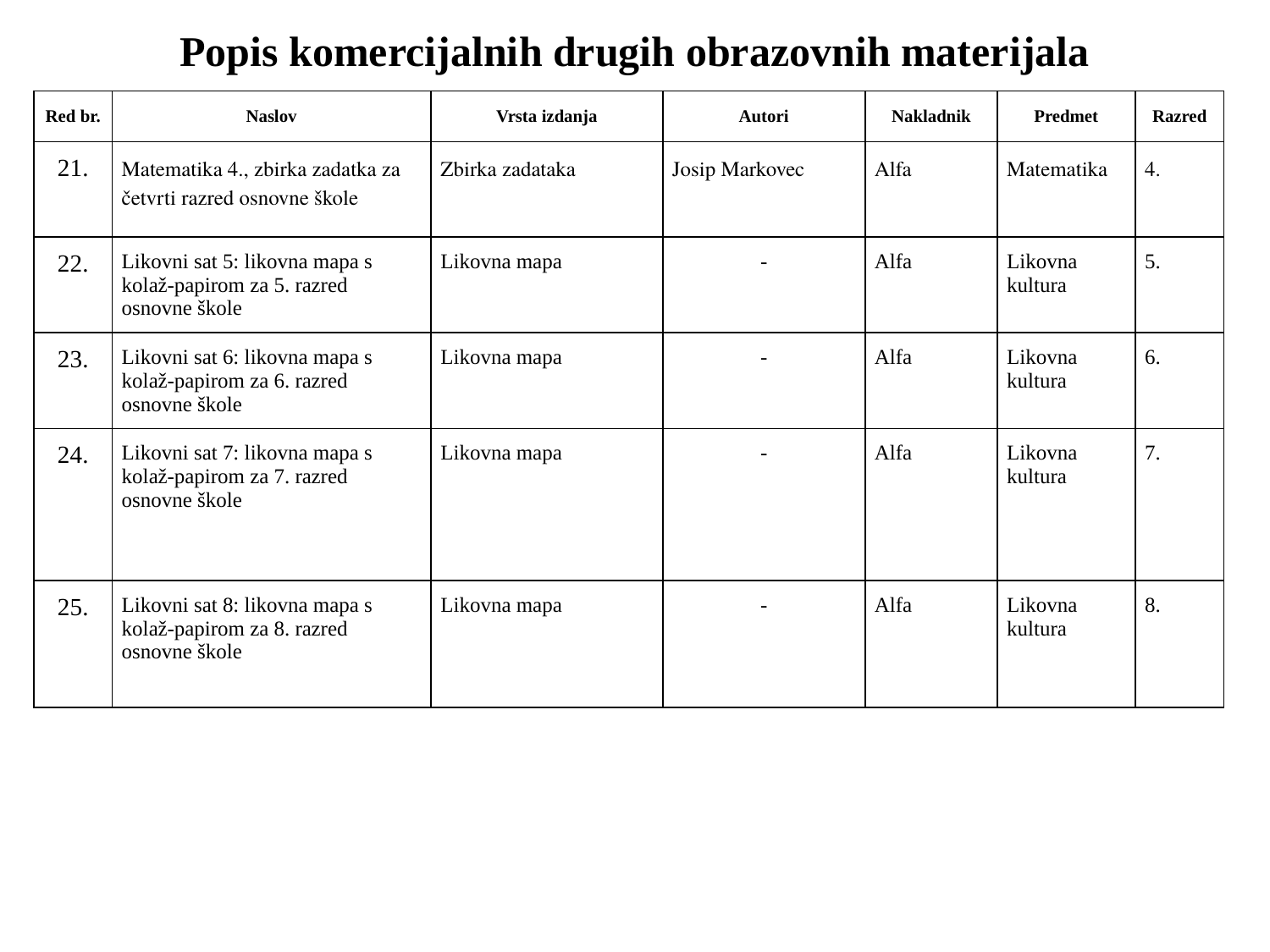

Popis komercijalnih drugih obrazovnih materijala
| Red br. | Naslov | Vrsta izdanja | Autori | Nakladnik | Predmet | Razred |
| --- | --- | --- | --- | --- | --- | --- |
| 21. | Matematika 4., zbirka zadatka za četvrti razred osnovne škole | Zbirka zadataka | Josip Markovec | Alfa | Matematika | 4. |
| 22. | Likovni sat 5: likovna mapa s kolaž-papirom za 5. razred osnovne škole | Likovna mapa | - | Alfa | Likovna kultura | 5. |
| 23. | Likovni sat 6: likovna mapa s kolaž-papirom za 6. razred osnovne škole | Likovna mapa | - | Alfa | Likovna kultura | 6. |
| 24. | Likovni sat 7: likovna mapa s kolaž-papirom za 7. razred osnovne škole | Likovna mapa | - | Alfa | Likovna kultura | 7. |
| 25. | Likovni sat 8: likovna mapa s kolaž-papirom za 8. razred osnovne škole | Likovna mapa | - | Alfa | Likovna kultura | 8. |